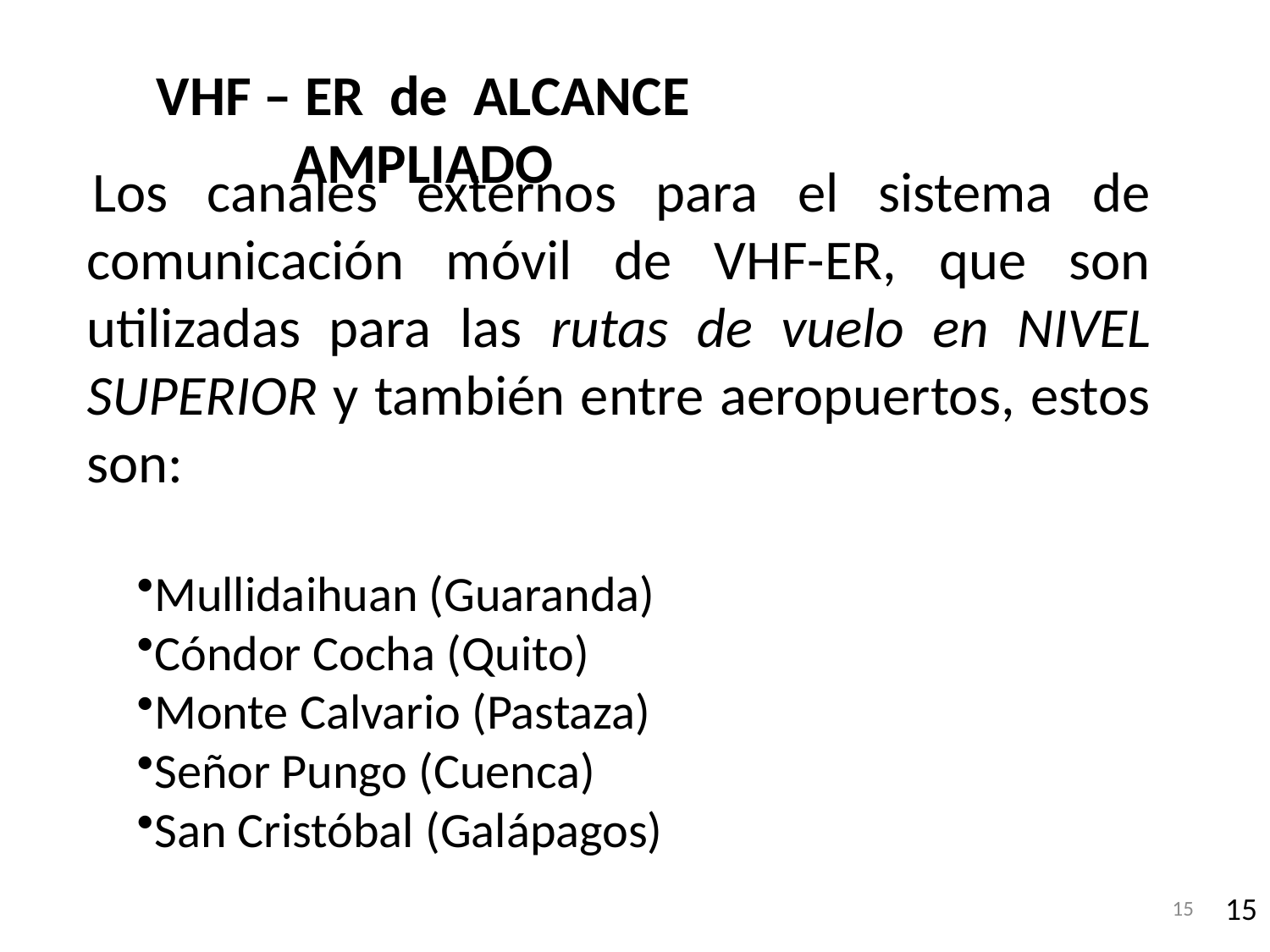

VHF – ER  de  ALCANCE AMPLIADO
Los canales externos para el sistema de comunicación móvil de VHF-ER, que son utilizadas para las rutas de vuelo en NIVEL SUPERIOR y también entre aeropuertos, estos son:

Mullidaihuan (Guaranda)
Cóndor Cocha (Quito)
Monte Calvario (Pastaza)
Señor Pungo (Cuenca)
San Cristóbal (Galápagos)
15
15